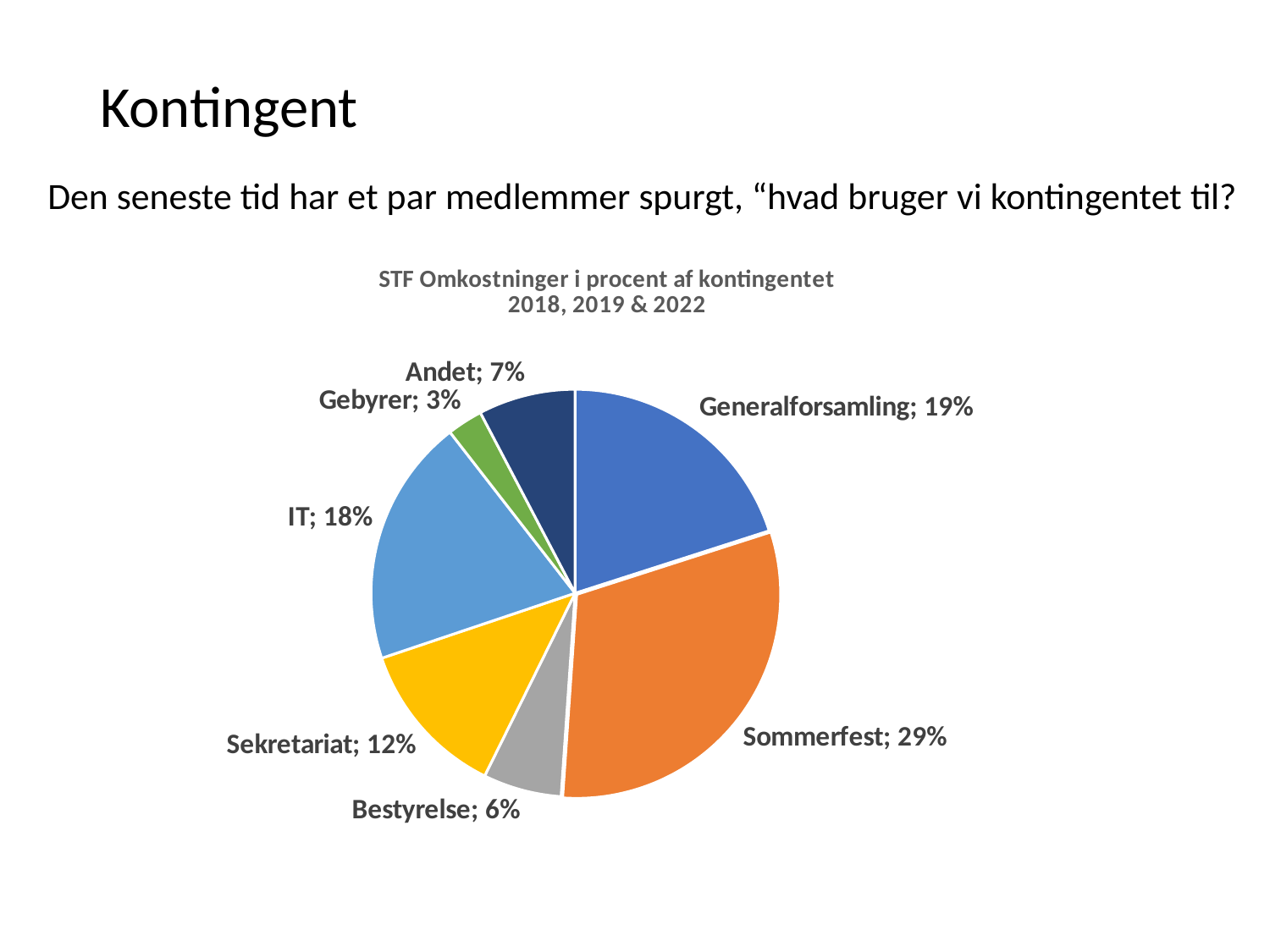

# Kontingent
Den seneste tid har et par medlemmer spurgt, “hvad bruger vi kontingentet til?

### Chart: STF Omkostninger i procent af kontingentet
2018, 2019 & 2022

| Category |  |
|---|---|
| Generalforsamling | 0.18831581424537183 |
| Sommerfest | 0.29164574835268275 |
| Bestyrelse | 0.058362096015061184 |
| Sekretariat | 0.11766551615939755 |
| IT | 0.18465641669281455 |
| Gebyrer | 0.026497764355192972 |
| Andet | 0.07220332601192343 |